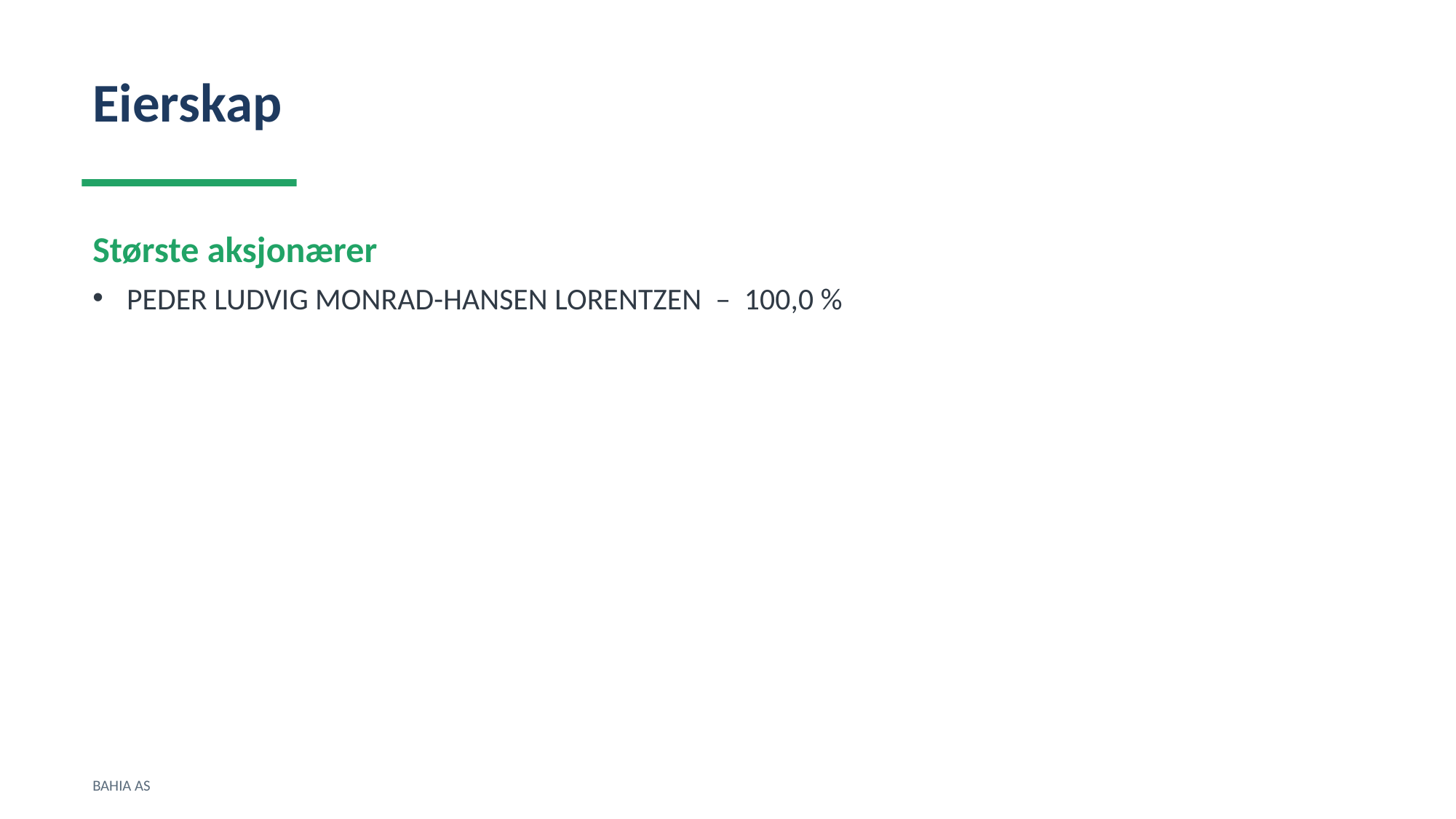

Eierskap

Største aksjonærer
PEDER LUDVIG MONRAD-HANSEN LORENTZEN  –  100,0 %
BAHIA AS